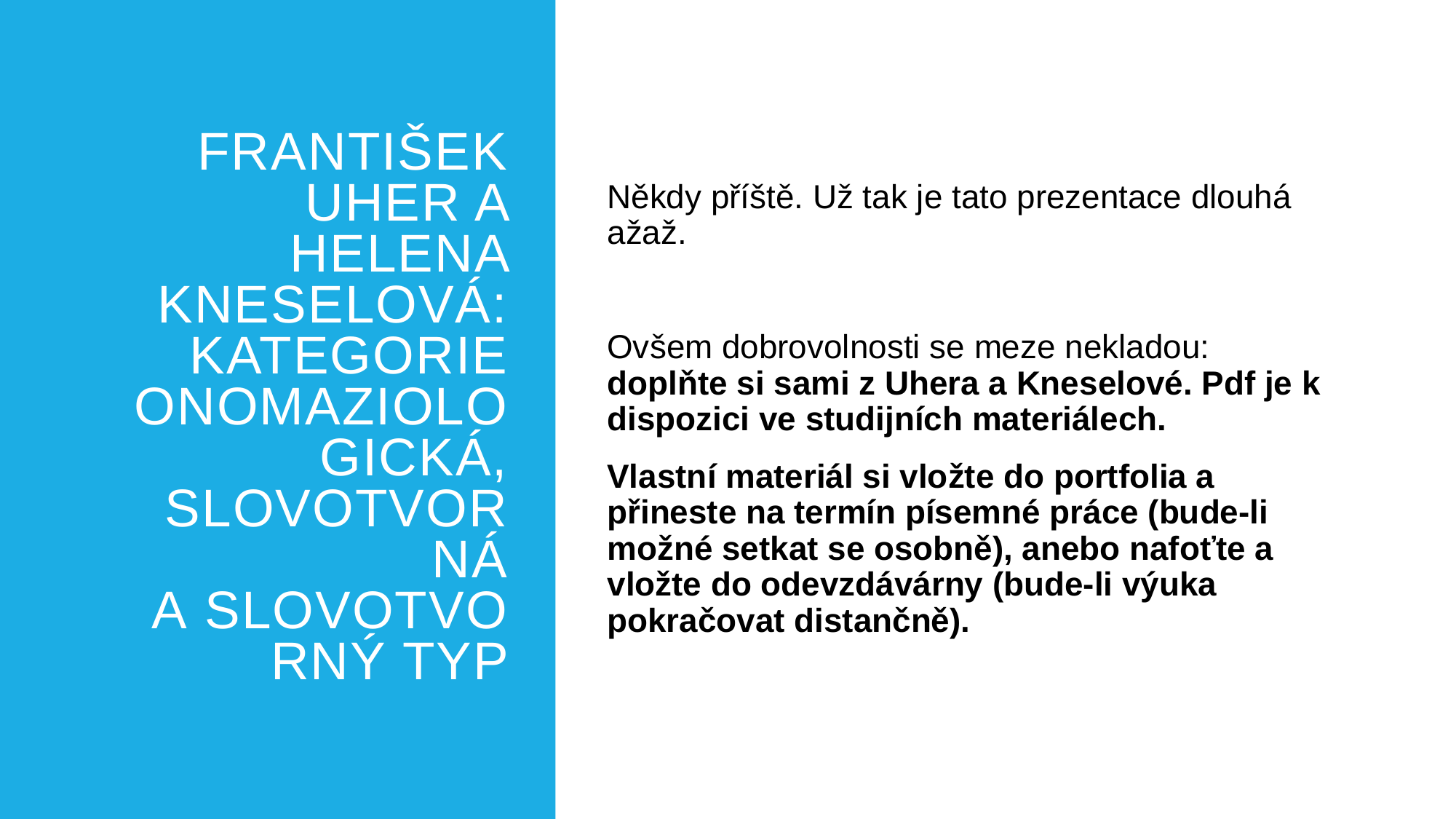

# František uher a helena kneselová: kategorie onomaziologická, slovotvorná a slovotvorný typ
Někdy příště. Už tak je tato prezentace dlouhá ažaž.

Ovšem dobrovolnosti se meze nekladou: doplňte si sami z Uhera a Kneselové. Pdf je k dispozici ve studijních materiálech.
Vlastní materiál si vložte do portfolia a přineste na termín písemné práce (bude-li možné setkat se osobně), anebo nafoťte a vložte do odevzdávárny (bude-li výuka pokračovat distančně).